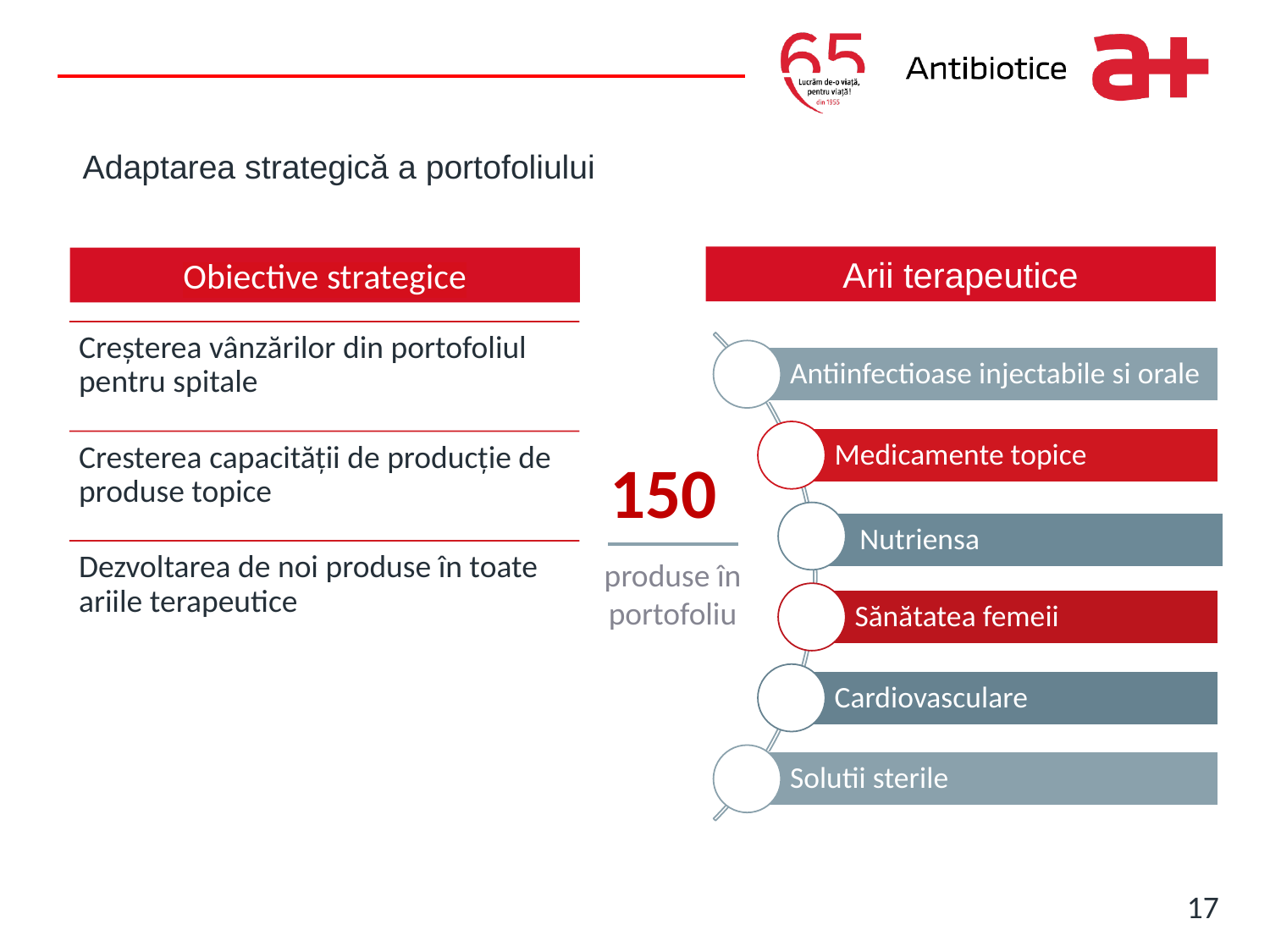

Write it here
Write it here
# Adaptarea strategică a portofoliului
Arii terapeutice
Obiective strategice
Antiinfectioase injectabile si orale
Medicamente topice
Nutriensa
Sănătatea femeii
Cardiovasculare
Solutii sterile
Creșterea vânzărilor din portofoliul pentru spitale
Cresterea capacității de producție de produse topice
Dezvoltarea de noi produse în toate ariile terapeutice
150
produse în portofoliu
17